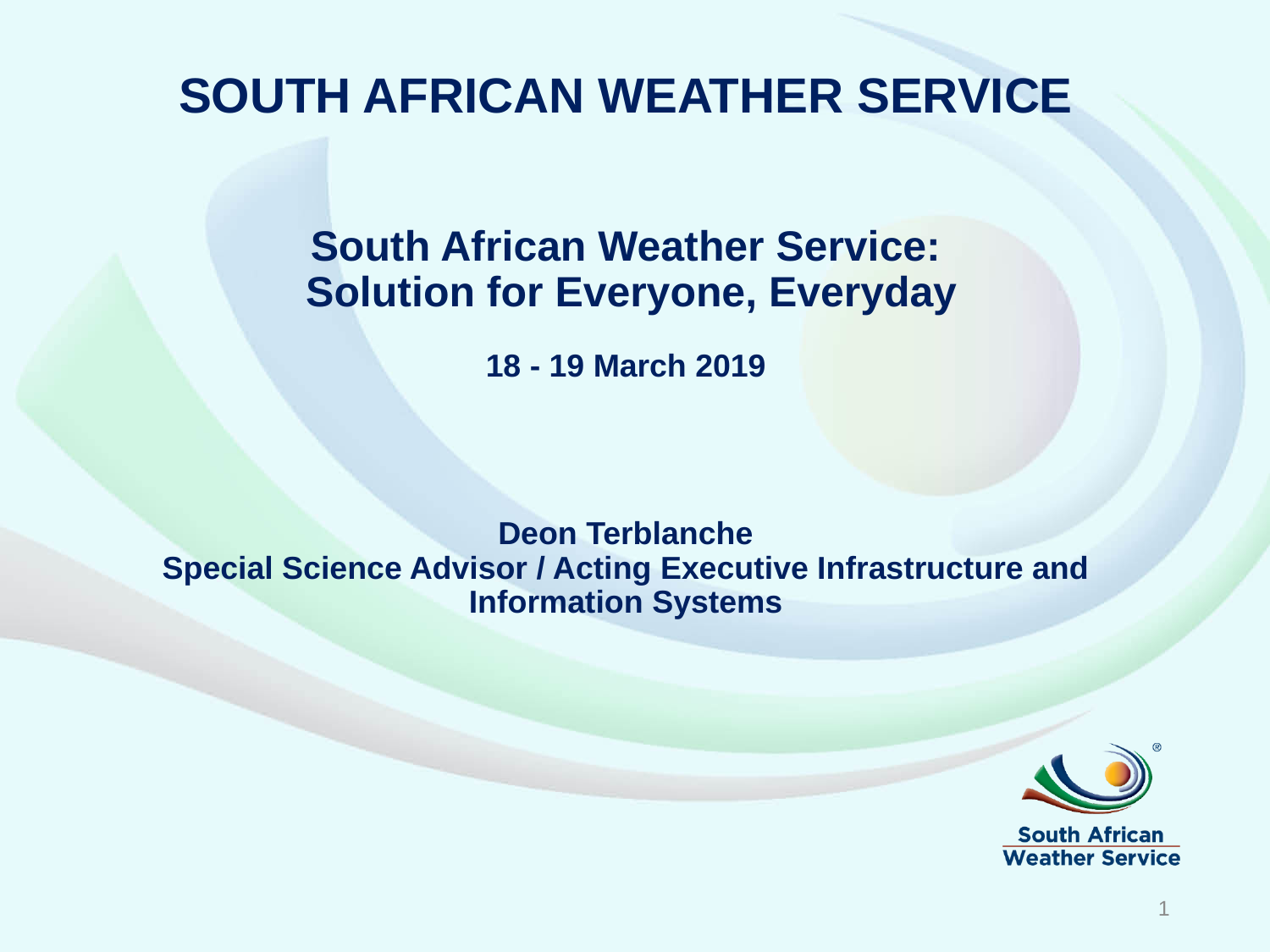

# SOUTH AFRICAN WEATHER SERVICE
South African Weather Service:
 Solution for Everyone, Everyday

18 - 19 March 2019

Deon Terblanche
Special Science Advisor / Acting Executive Infrastructure and Information Systems
1